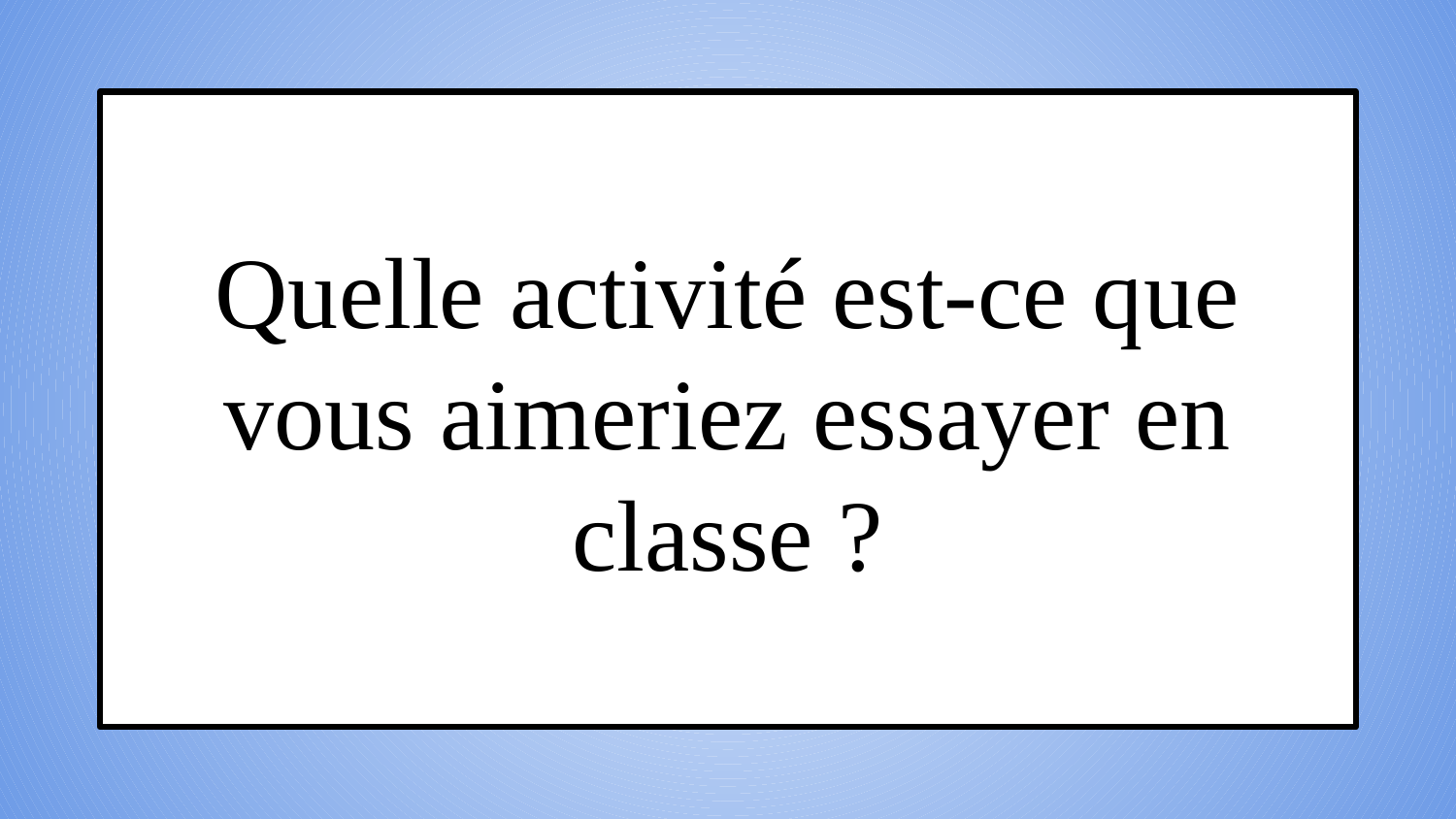

Quelle activité est-ce que vous aimeriez essayer en classe ?